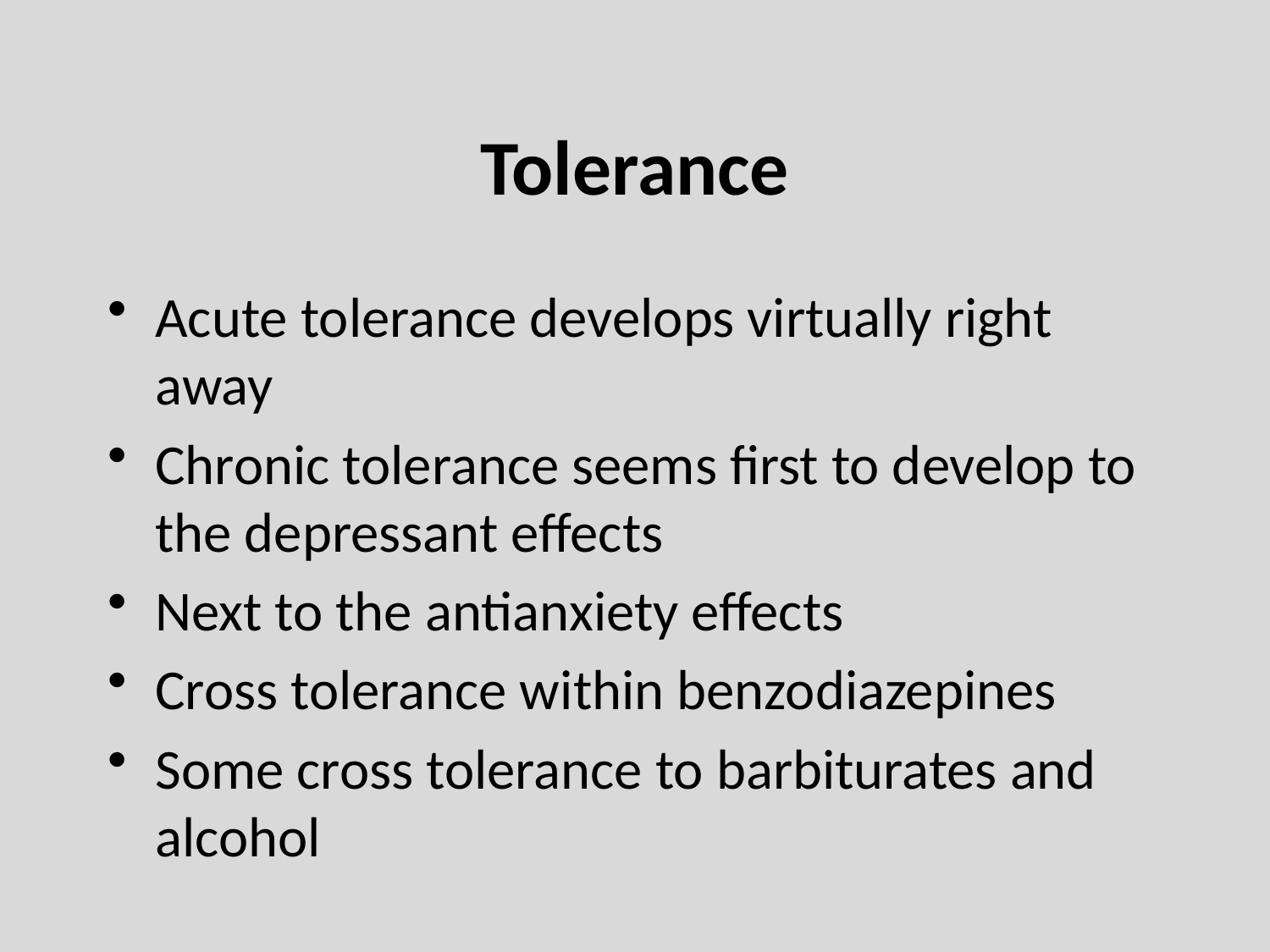

# Tolerance
Acute tolerance develops virtually right away
Chronic tolerance seems first to develop to the depressant effects
Next to the antianxiety effects
Cross tolerance within benzodiazepines
Some cross tolerance to barbiturates and alcohol